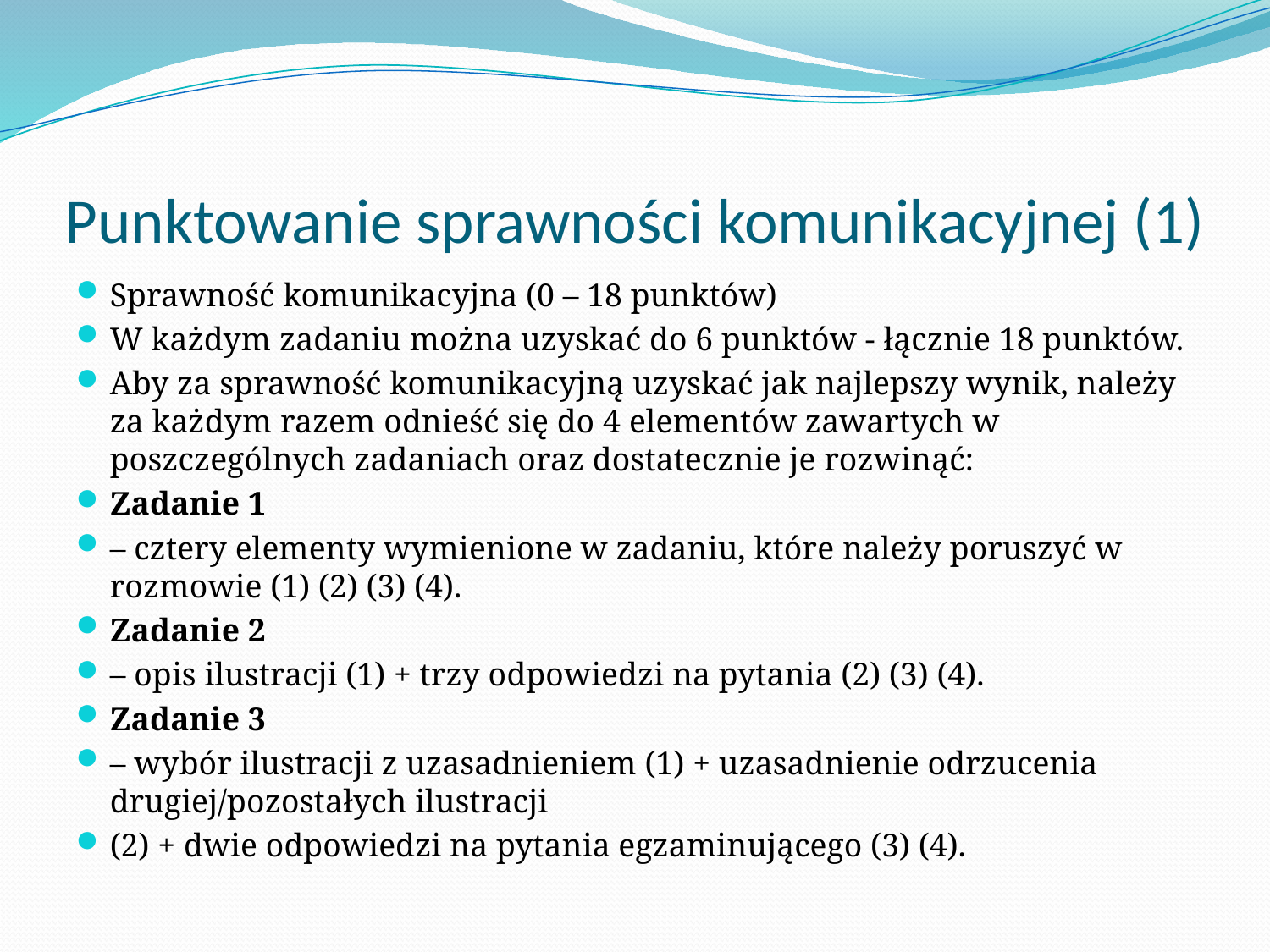

# Punktowanie sprawności komunikacyjnej (1)
Sprawność komunikacyjna (0 – 18 punktów)
W każdym zadaniu można uzyskać do 6 punktów - łącznie 18 punktów.
Aby za sprawność komunikacyjną uzyskać jak najlepszy wynik, należy za każdym razem odnieść się do 4 elementów zawartych w poszczególnych zadaniach oraz dostatecznie je rozwinąć:
Zadanie 1
– cztery elementy wymienione w zadaniu, które należy poruszyć w rozmowie (1) (2) (3) (4).
Zadanie 2
– opis ilustracji (1) + trzy odpowiedzi na pytania (2) (3) (4).
Zadanie 3
– wybór ilustracji z uzasadnieniem (1) + uzasadnienie odrzucenia drugiej/pozostałych ilustracji
(2) + dwie odpowiedzi na pytania egzaminującego (3) (4).